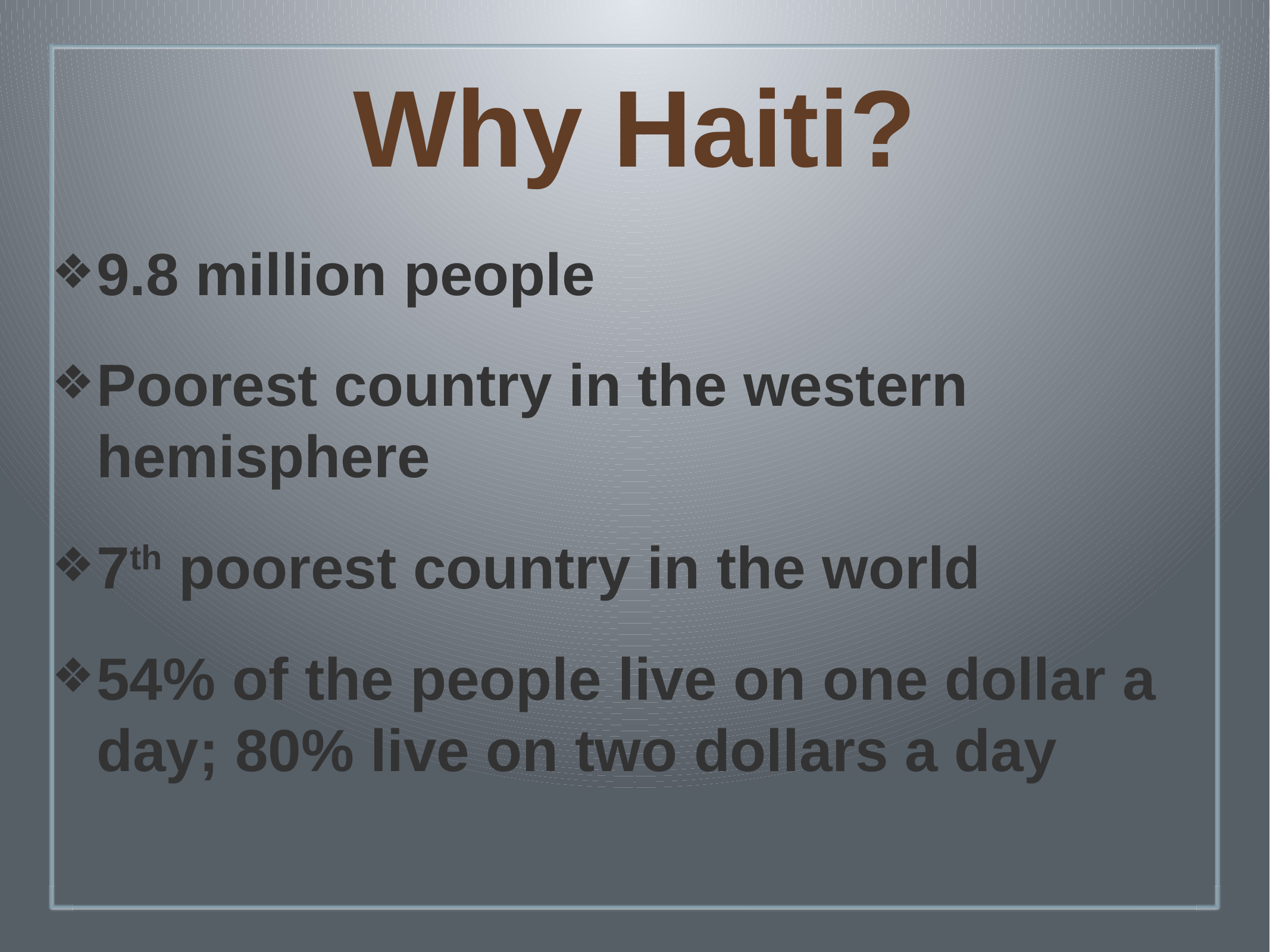

# Why Haiti?
9.8 million people
Poorest country in the western hemisphere
7th poorest country in the world
54% of the people live on one dollar a day; 80% live on two dollars a day